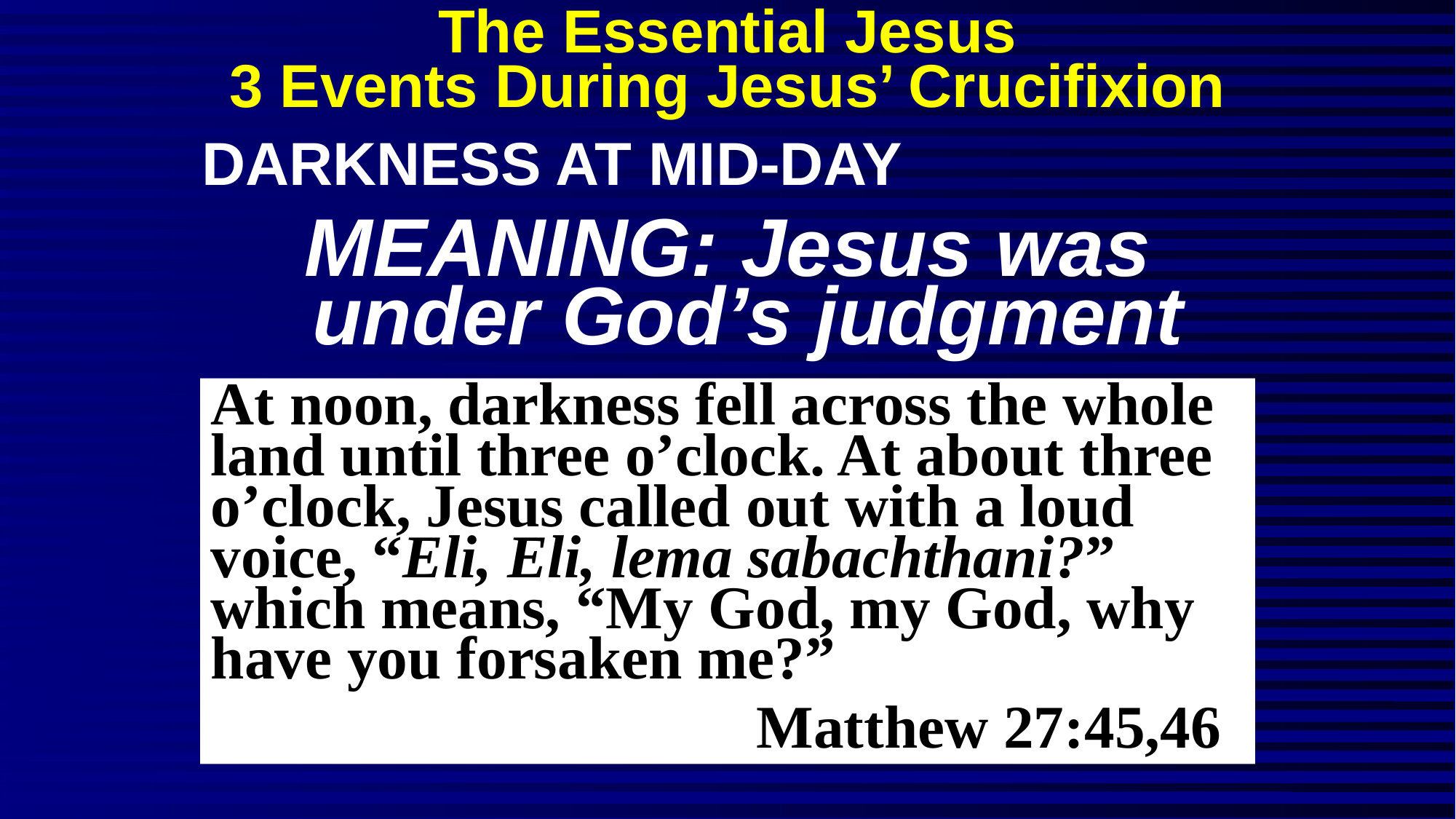

# The Essential Jesus 3 Events During Jesus’ Crucifixion
DARKNESS AT MID-DAY
MEANING: Jesus was under God’s judgment
At noon, darkness fell across the whole land until three o’clock. At about three o’clock, Jesus called out with a loud voice, “Eli, Eli, lema sabachthani?” which means, “My God, my God, why have you forsaken me?”
					Matthew 27:45,46